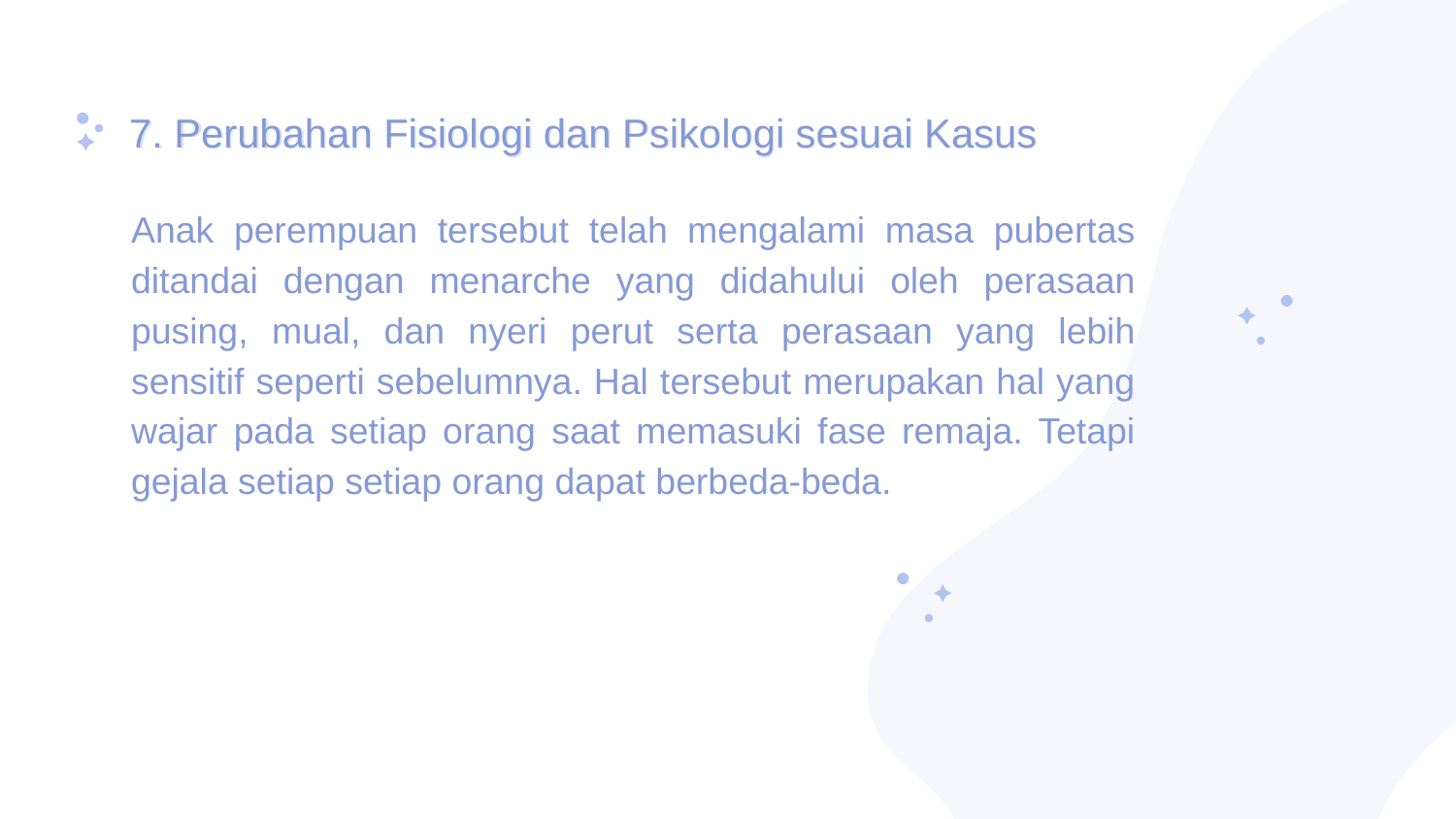

# 7. Perubahan Fisiologi dan Psikologi sesuai Kasus
Anak perempuan tersebut telah mengalami masa pubertas ditandai dengan menarche yang didahului oleh perasaan pusing, mual, dan nyeri perut serta perasaan yang lebih sensitif seperti sebelumnya. Hal tersebut merupakan hal yang wajar pada setiap orang saat memasuki fase remaja. Tetapi gejala setiap setiap orang dapat berbeda-beda.